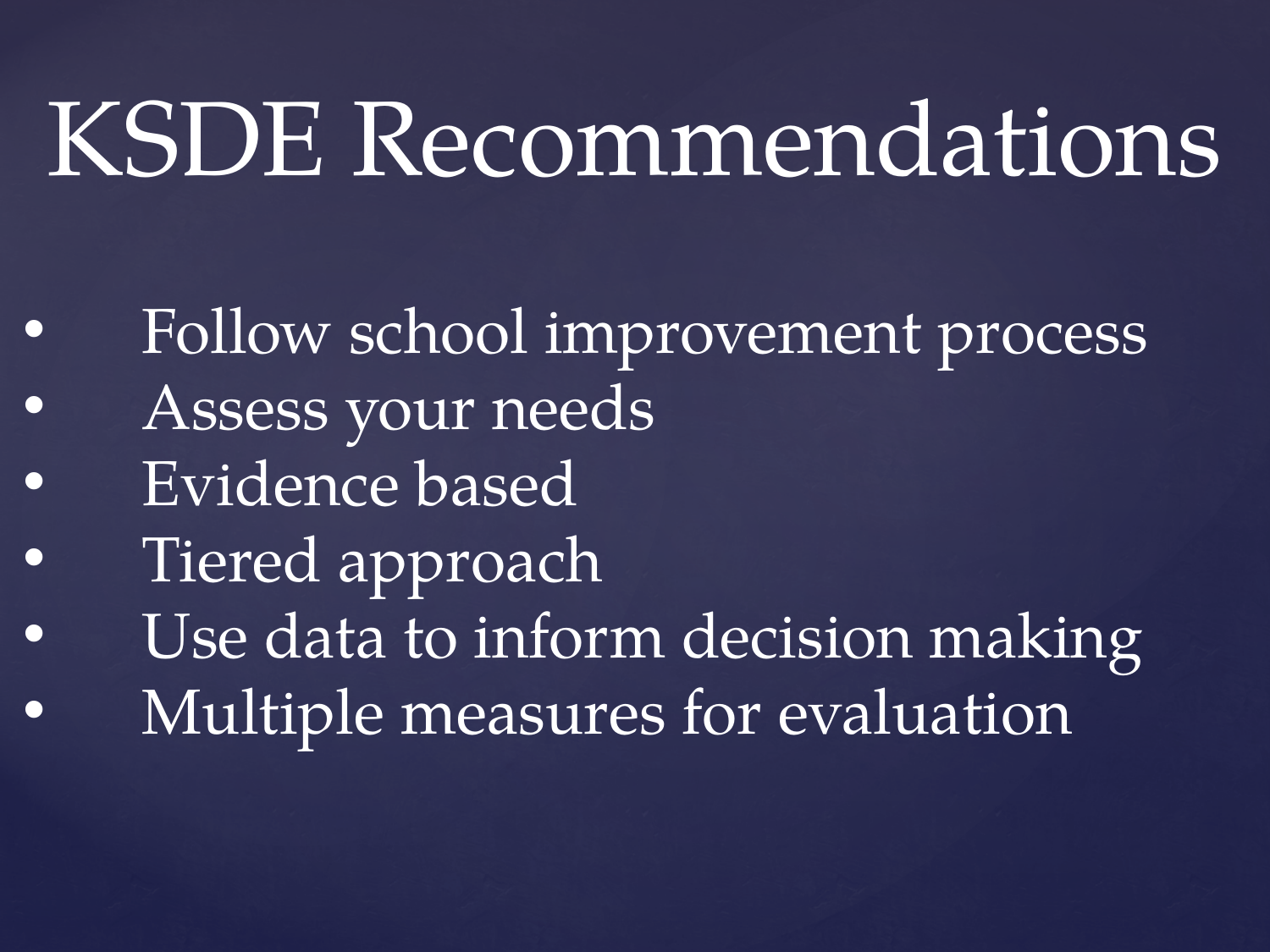

KSDE Recommendations

Follow school improvement process
Assess your needs
Evidence based
Tiered approach
Use data to inform decision making
Multiple measures for evaluation